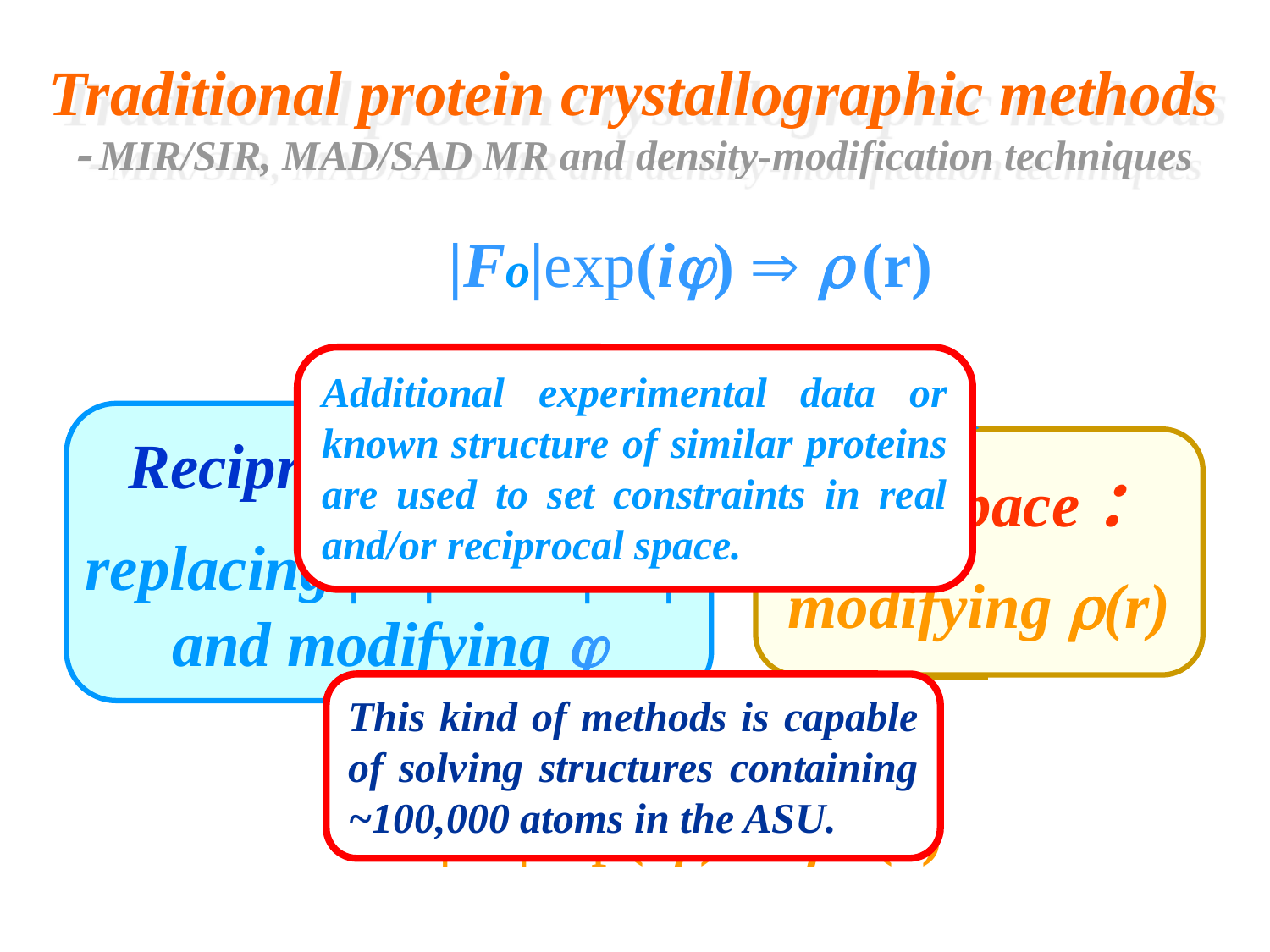

Traditional protein crystallographic methods − MIR/SIR, MAD/SAD MR and density-modification techniques
|Fo|exp(iϕ) ⇒ ρ (r)
Reciprocal space：

replacing |Fc| with |Fo|
and modifying ϕ
Real space：

modifying ρ(r)
|Fc|exp(iϕ) ⇐ ρ’ (r)
Additional experimental data or known structure of similar proteins are used to set constraints in real and/or reciprocal space.
This kind of methods is capable of solving structures containing ~100,000 atoms in the ASU.